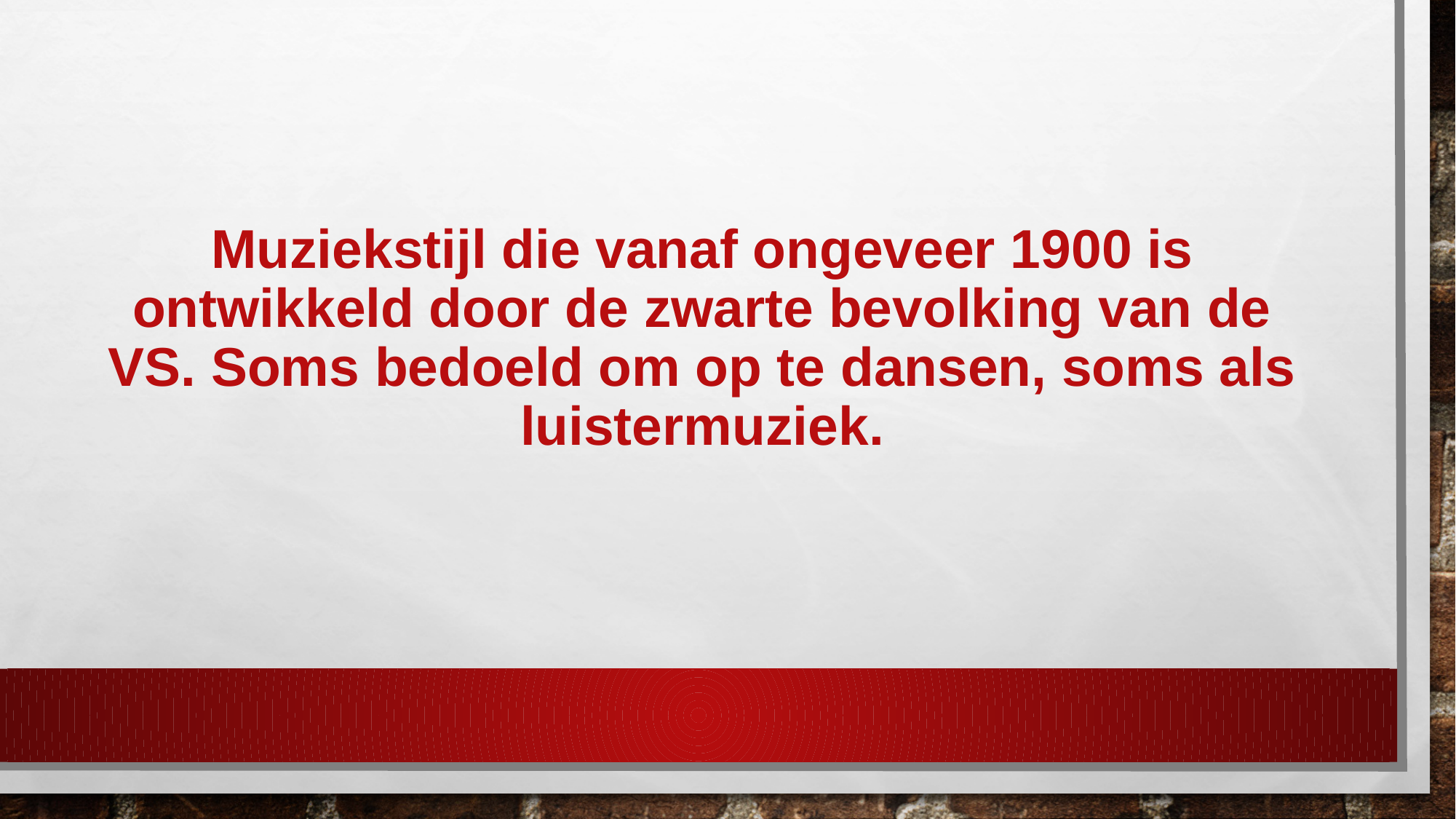

# Muziekstijl die vanaf ongeveer 1900 is ontwikkeld door de zwarte bevolking van de VS. Soms bedoeld om op te dansen, soms als luistermuziek.